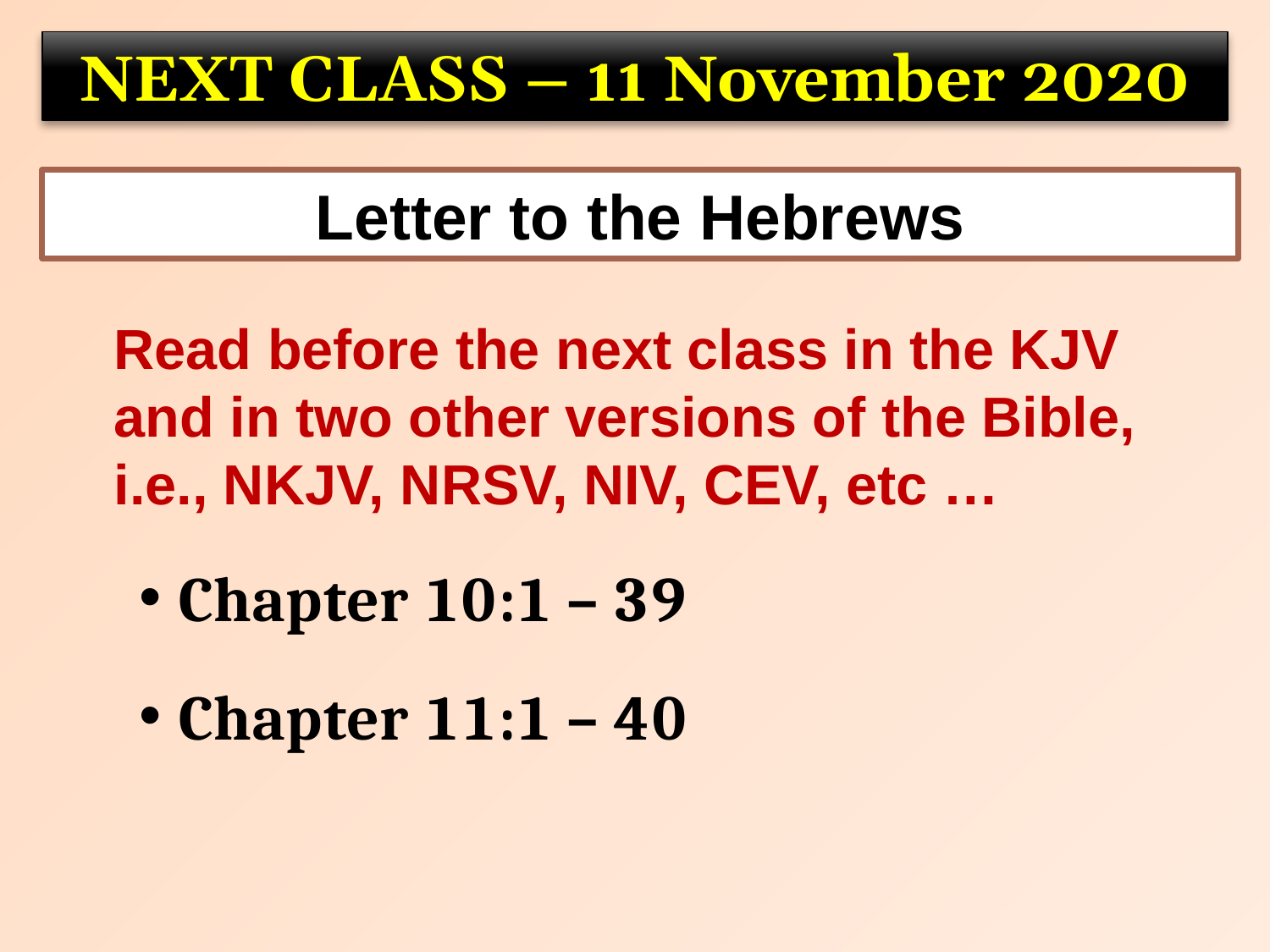

NEXT CLASS – 11 November 2020
Letter to the Hebrews
	Read before the next class in the KJV and in two other versions of the Bible, i.e., NKJV, NRSV, NIV, CEV, etc …
Chapter 10:1 – 39
Chapter 11:1 – 40